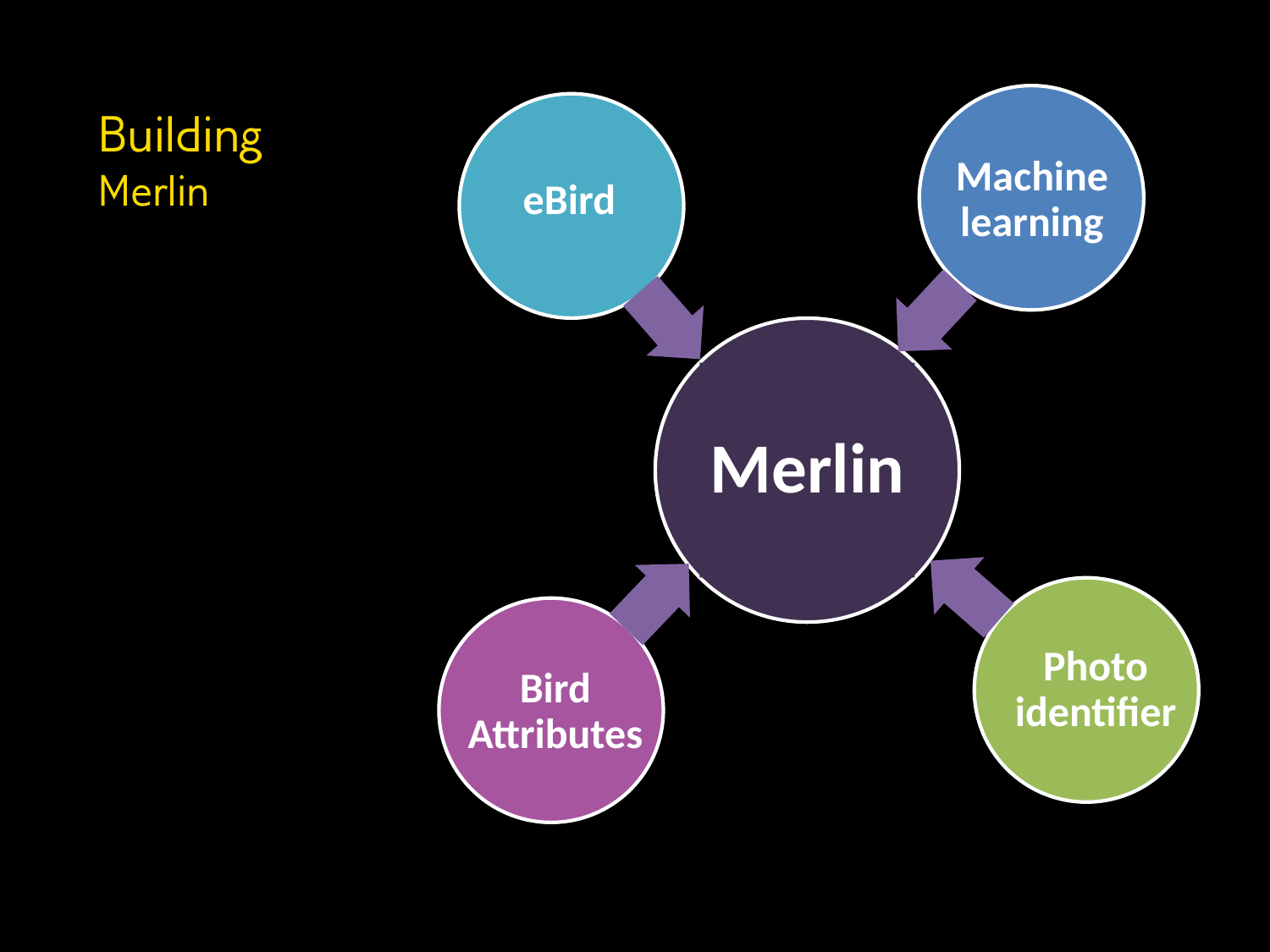

Machine learning
# Building Merlin

eBird

Merlin

Photo identifier

Bird Attributes